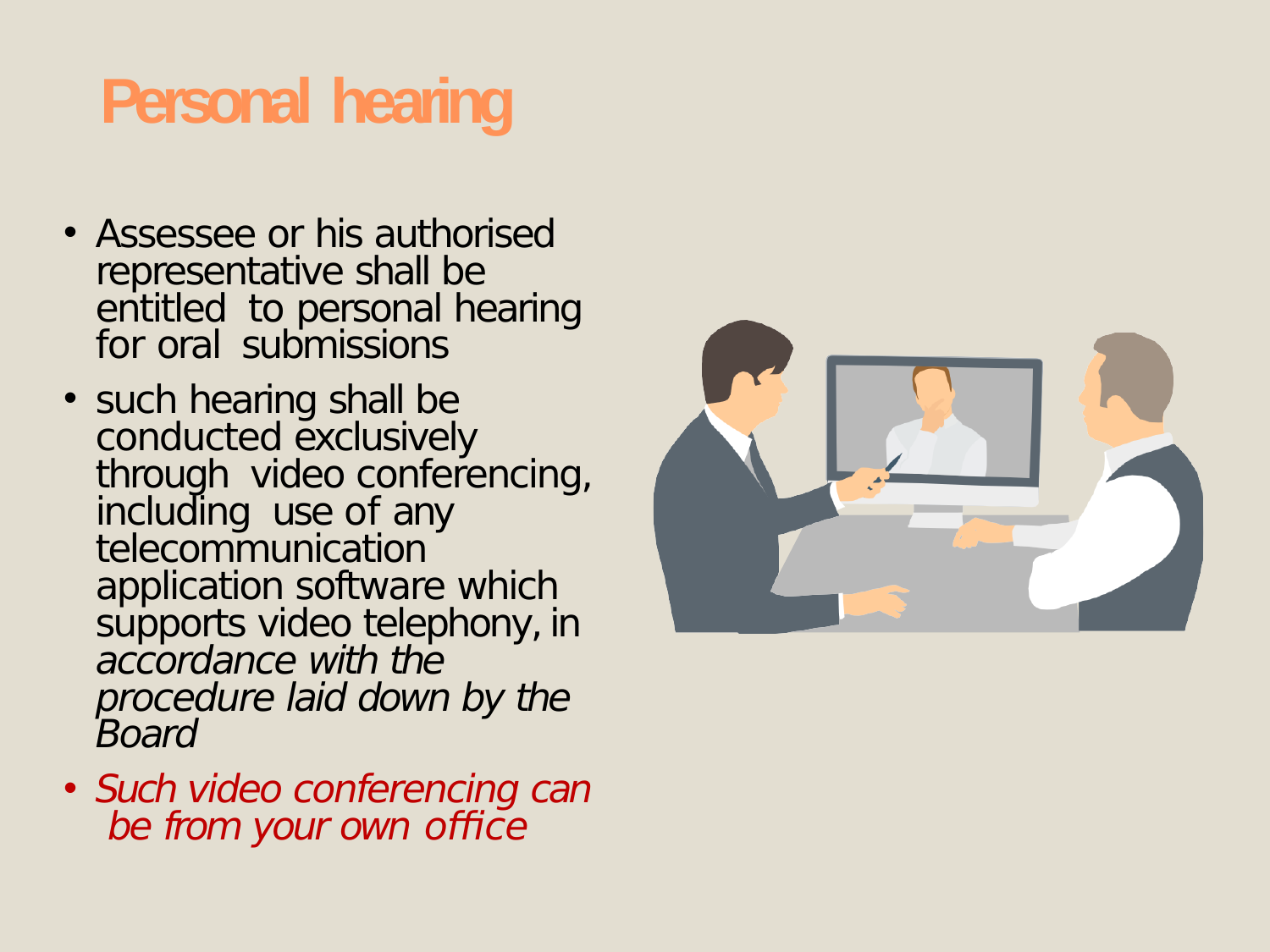

# Personal hearing
Assessee or his authorised  representative shall be entitled  to personal hearing for oral  submissions
such hearing shall be  conducted exclusively through  video conferencing, including  use of any telecommunication  application software which  supports video telephony, in  accordance with the  procedure laid down by the  Board
Such video conferencing can  be from your own office